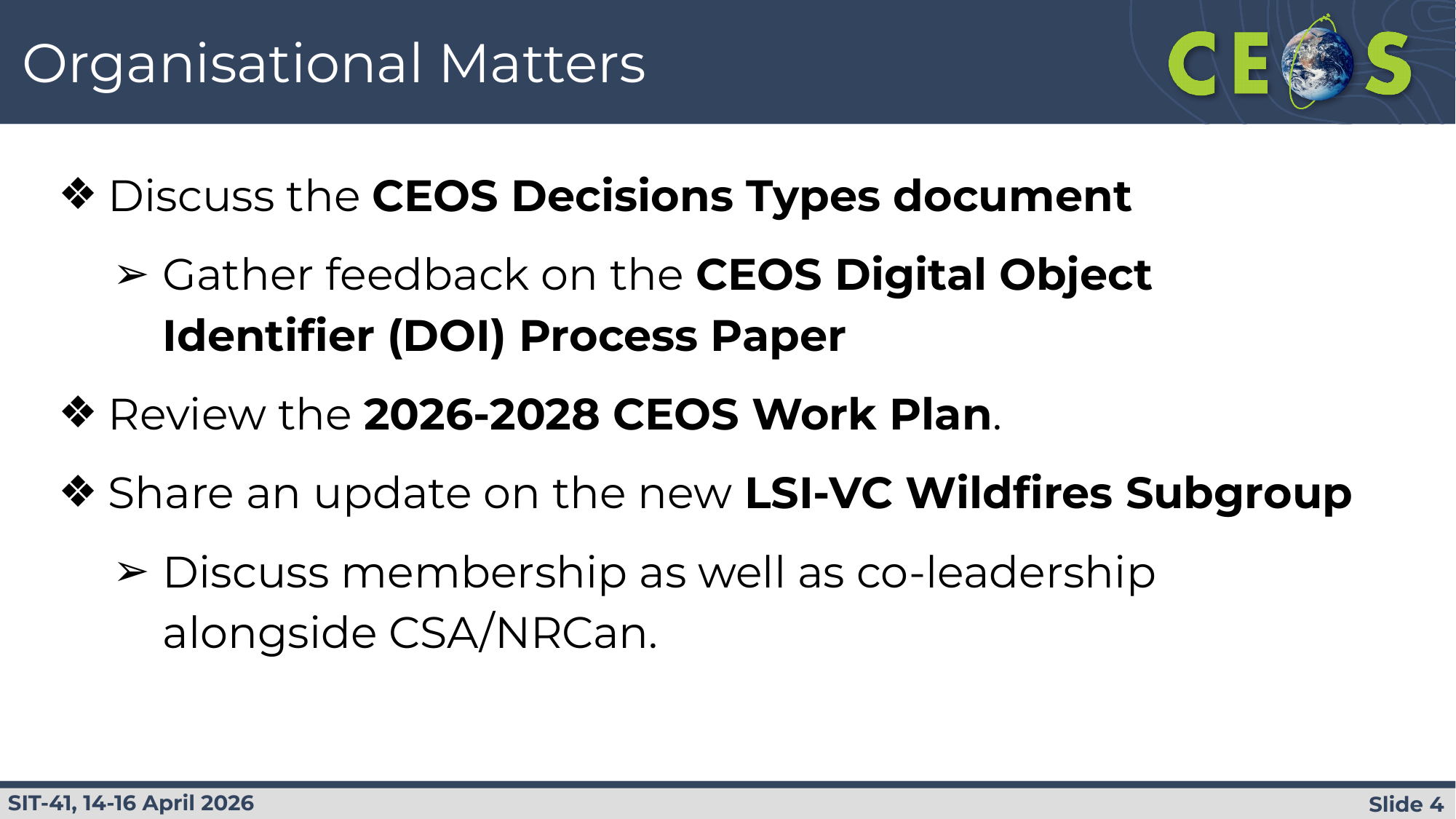

Organisational Matters
Discuss the CEOS Decisions Types document
Gather feedback on the CEOS Digital Object Identifier (DOI) Process Paper
Review the 2026-2028 CEOS Work Plan.
Share an update on the new LSI-VC Wildfires Subgroup
Discuss membership as well as co-leadership alongside CSA/NRCan.